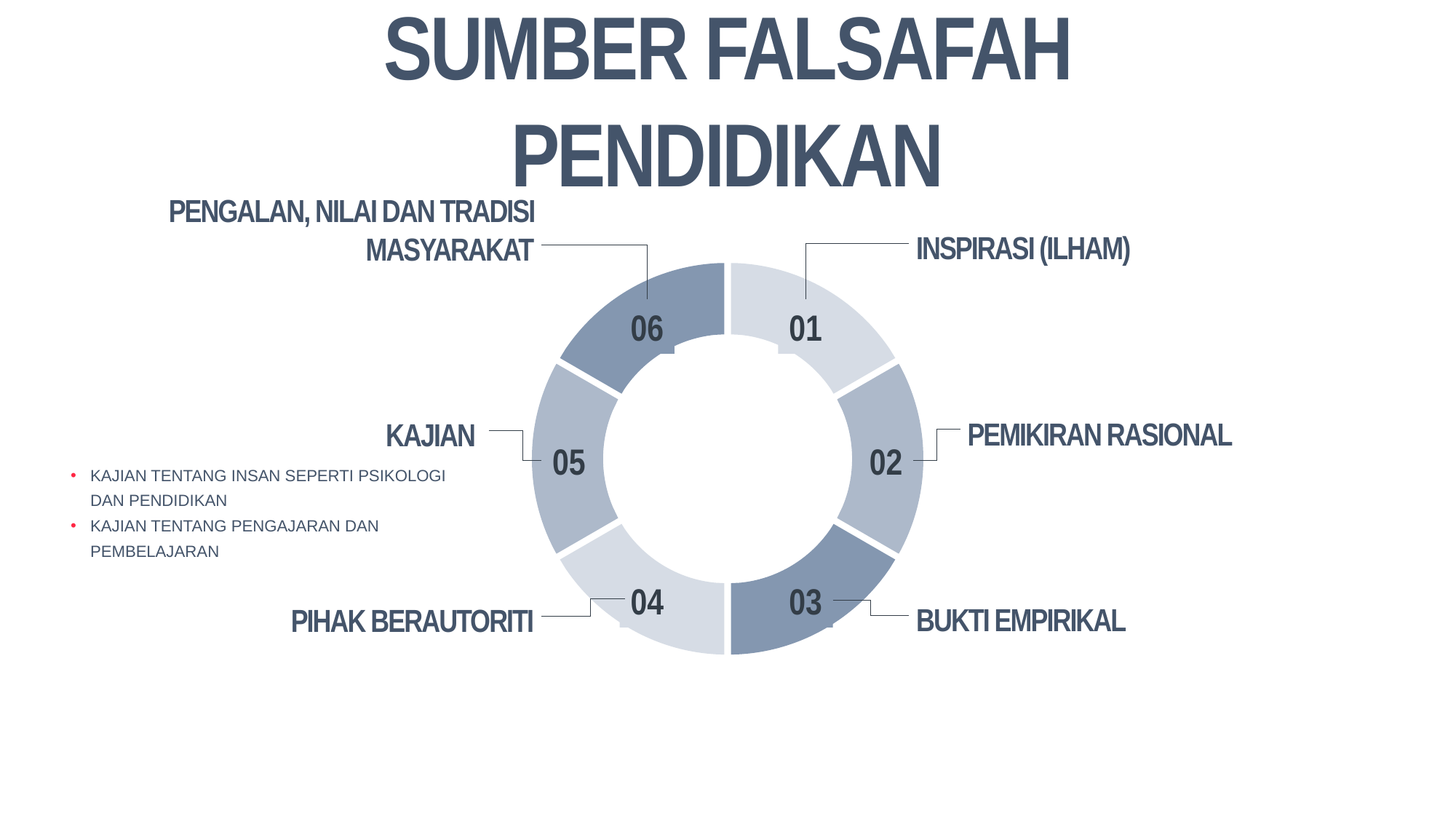

# SUMBER FALSAFAH PENDIDIKAN
INSPIRASI (ILHAM)
PENGALAN, NILAI DAN TRADISI MASYARAKAT

PEMIKIRAN RASIONAL
KAJIAN

KAJIAN TENTANG INSAN SEPERTI PSIKOLOGI DAN PENDIDIKAN
KAJIAN TENTANG PENGAJARAN DAN PEMBELAJARAN

BUKTI EMPIRIKAL
PIHAK BERAUTORITI